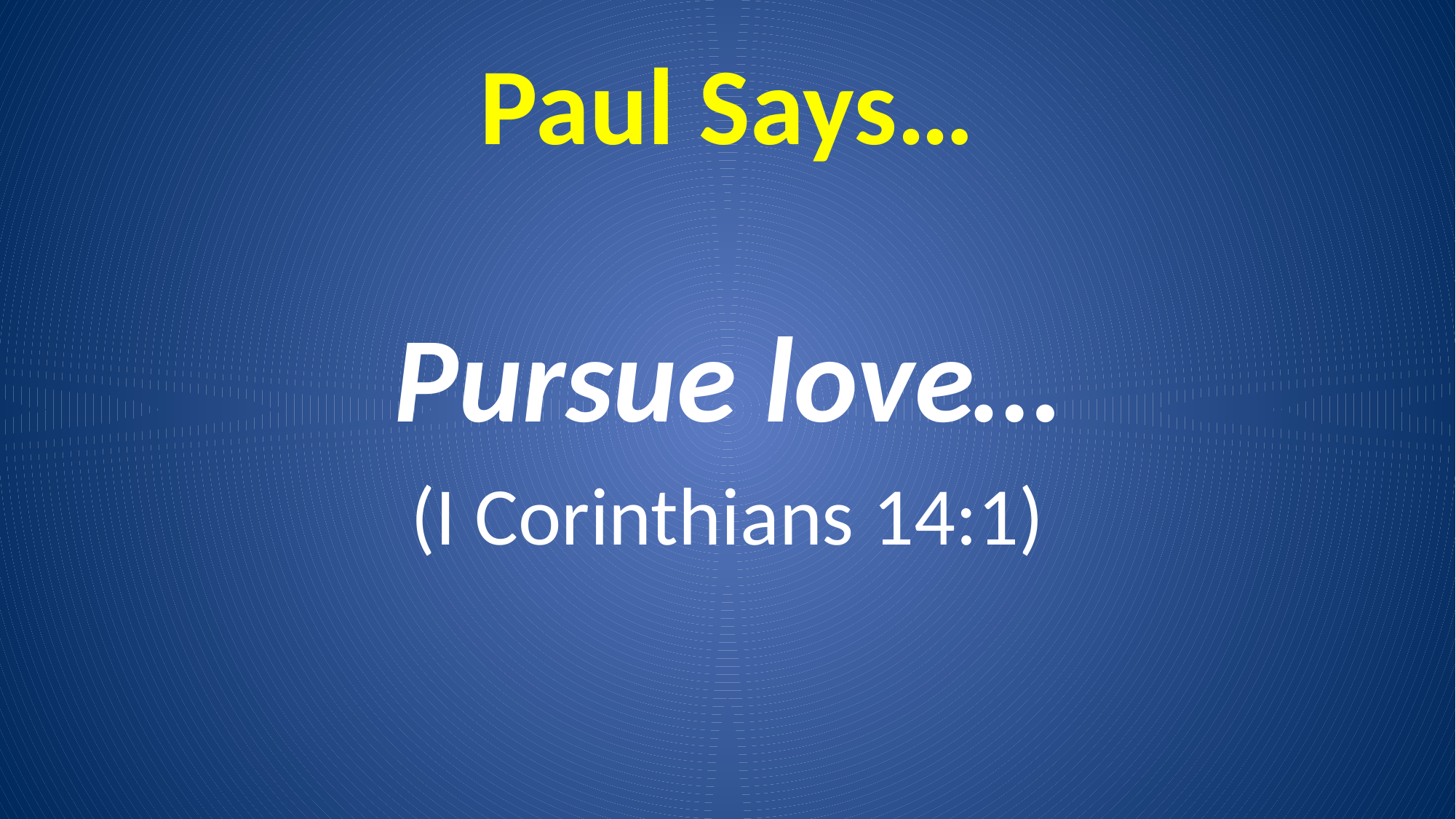

# Paul Says…

Pursue love…
(I Corinthians 14:1)